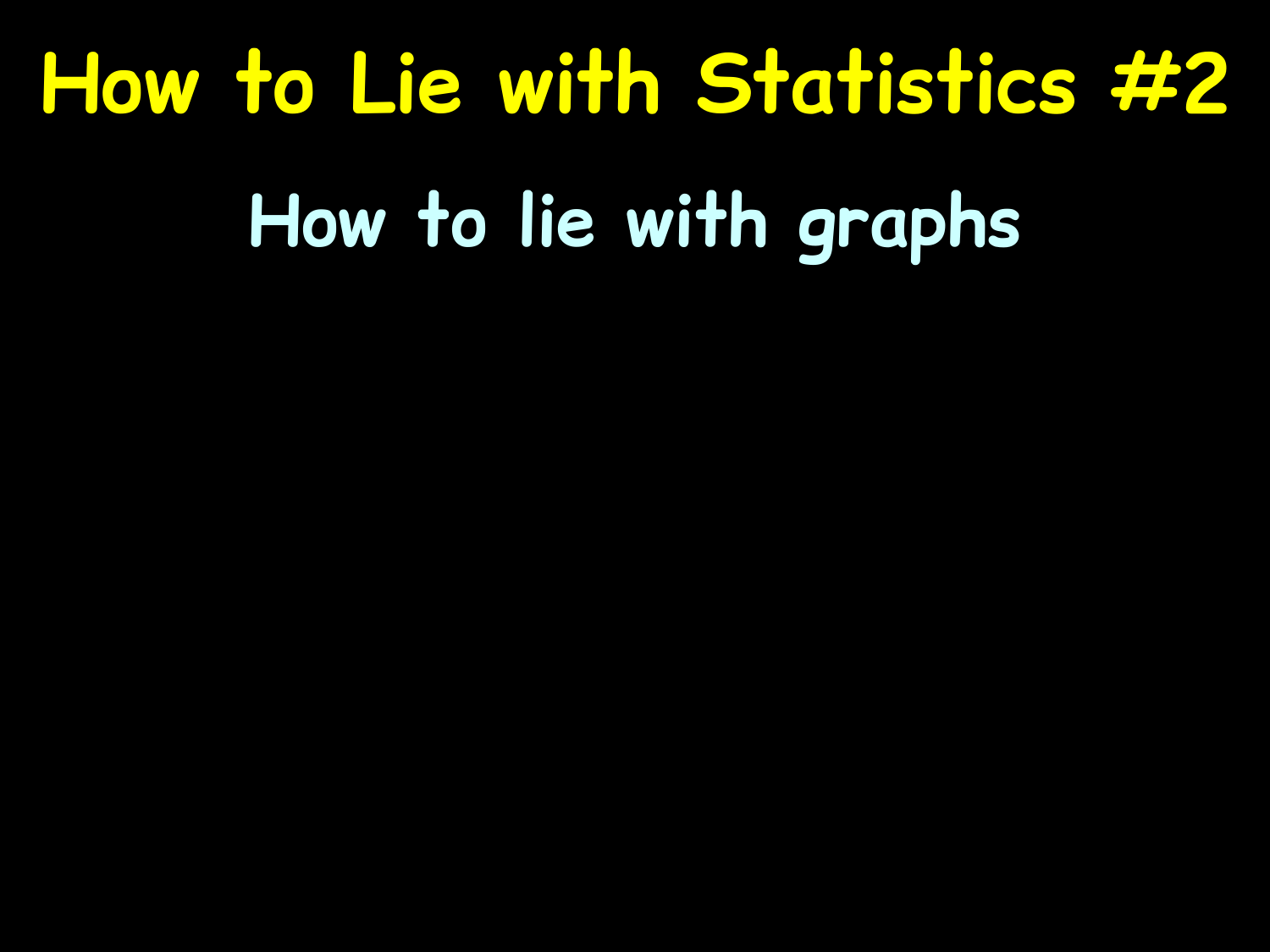

# How to Lie with Statistics #2
How to lie with graphs